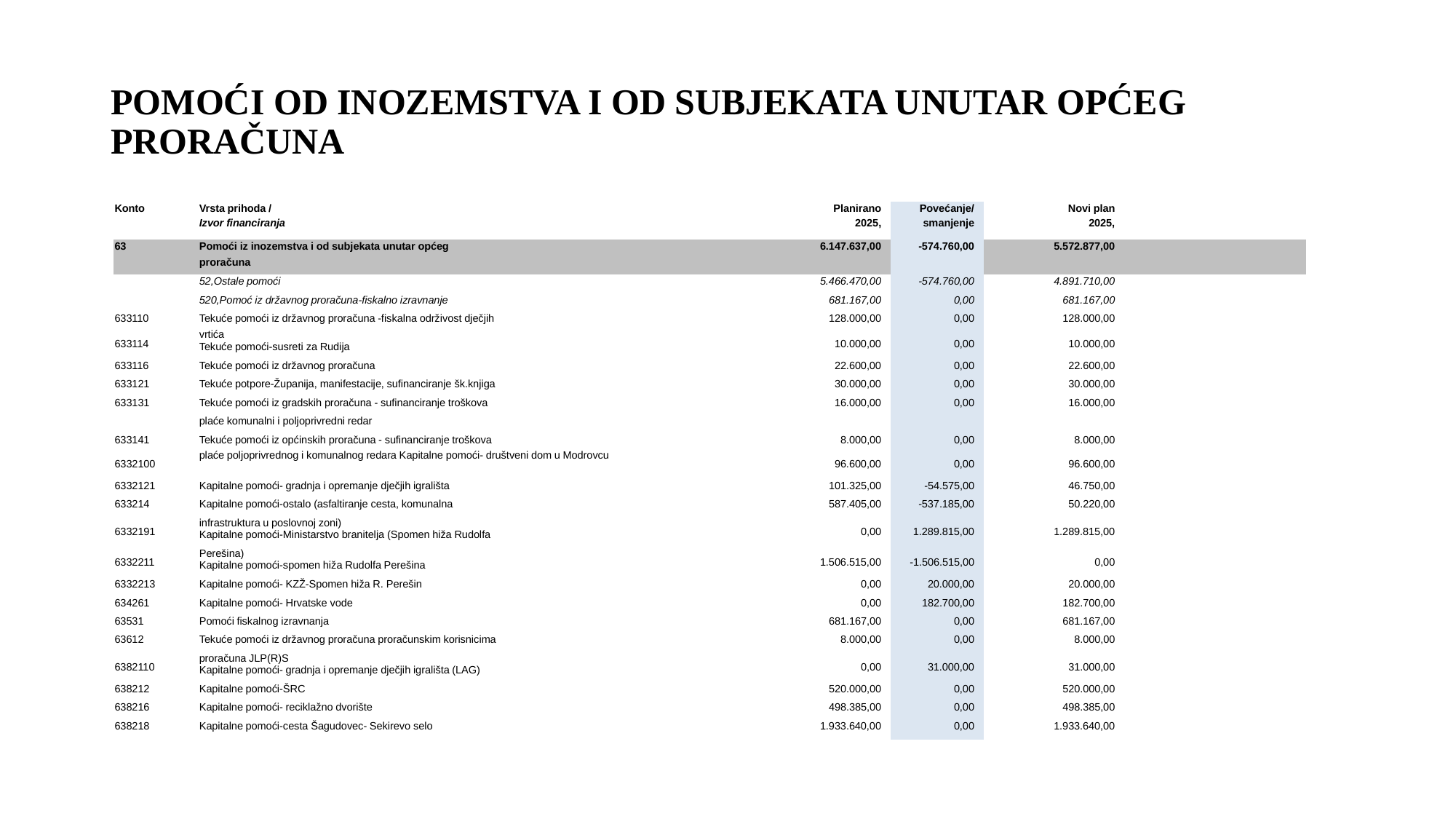

# POMOĆI OD INOZEMSTVA I OD SUBJEKATA UNUTAR OPĆEG PRORAČUNA
| Konto | Vrsta prihoda / | Planirano | Povećanje/ | Novi plan |
| --- | --- | --- | --- | --- |
|  | Izvor financiranja | 2025, | smanjenje | 2025, |
| 63 | Pomoći iz inozemstva i od subjekata unutar općeg | 6.147.637,00 | -574.760,00 | 5.572.877,00 |
|  | proračuna |  |  |  |
|  | 52,Ostale pomoći | 5.466.470,00 | -574.760,00 | 4.891.710,00 |
|  | 520,Pomoć iz državnog proračuna-fiskalno izravnanje | 681.167,00 | 0,00 | 681.167,00 |
| 633110 | Tekuće pomoći iz državnog proračuna -fiskalna održivost dječjih | 128.000,00 | 0,00 | 128.000,00 |
| 633114 | vrtića Tekuće pomoći-susreti za Rudija | 10.000,00 | 0,00 | 10.000,00 |
| 633116 | Tekuće pomoći iz državnog proračuna | 22.600,00 | 0,00 | 22.600,00 |
| 633121 | Tekuće potpore-Županija, manifestacije, sufinanciranje šk.knjiga | 30.000,00 | 0,00 | 30.000,00 |
| 633131 | Tekuće pomoći iz gradskih proračuna - sufinanciranje troškova | 16.000,00 | 0,00 | 16.000,00 |
|  | plaće komunalni i poljoprivredni redar |  |  |  |
| 633141 | Tekuće pomoći iz općinskih proračuna - sufinanciranje troškova | 8.000,00 | 0,00 | 8.000,00 |
| 6332100 | plaće poljoprivrednog i komunalnog redara Kapitalne pomoći- društveni dom u Modrovcu | 96.600,00 | 0,00 | 96.600,00 |
| 6332121 | Kapitalne pomoći- gradnja i opremanje dječjih igrališta | 101.325,00 | -54.575,00 | 46.750,00 |
| 633214 | Kapitalne pomoći-ostalo (asfaltiranje cesta, komunalna | 587.405,00 | -537.185,00 | 50.220,00 |
| 6332191 | infrastruktura u poslovnoj zoni) Kapitalne pomoći-Ministarstvo branitelja (Spomen hiža Rudolfa | 0,00 | 1.289.815,00 | 1.289.815,00 |
| 6332211 | Perešina) Kapitalne pomoći-spomen hiža Rudolfa Perešina | 1.506.515,00 | -1.506.515,00 | 0,00 |
| 6332213 | Kapitalne pomoći- KZŽ-Spomen hiža R. Perešin | 0,00 | 20.000,00 | 20.000,00 |
| 634261 | Kapitalne pomoći- Hrvatske vode | 0,00 | 182.700,00 | 182.700,00 |
| 63531 | Pomoći fiskalnog izravnanja | 681.167,00 | 0,00 | 681.167,00 |
| 63612 | Tekuće pomoći iz državnog proračuna proračunskim korisnicima | 8.000,00 | 0,00 | 8.000,00 |
| 6382110 | proračuna JLP(R)S Kapitalne pomoći- gradnja i opremanje dječjih igrališta (LAG) | 0,00 | 31.000,00 | 31.000,00 |
| 638212 | Kapitalne pomoći-ŠRC | 520.000,00 | 0,00 | 520.000,00 |
| 638216 | Kapitalne pomoći- reciklažno dvorište | 498.385,00 | 0,00 | 498.385,00 |
| 638218 | Kapitalne pomoći-cesta Šagudovec- Sekirevo selo | 1.933.640,00 | 0,00 | 1.933.640,00 |